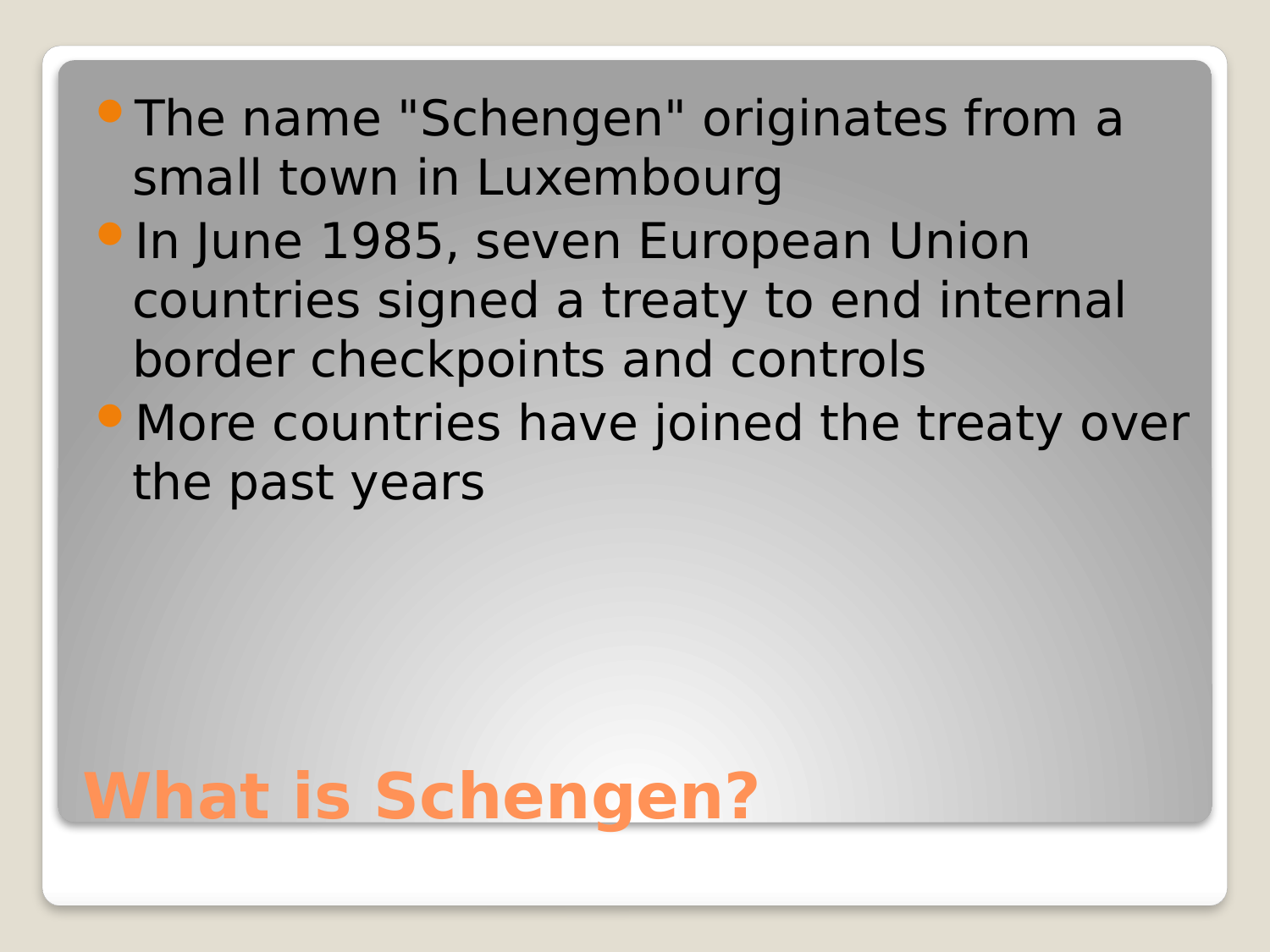

The name "Schengen" originates from a small town in Luxembourg
In June 1985, seven European Union countries signed a treaty to end internal border checkpoints and controls
More countries have joined the treaty over the past years
# What is Schengen?